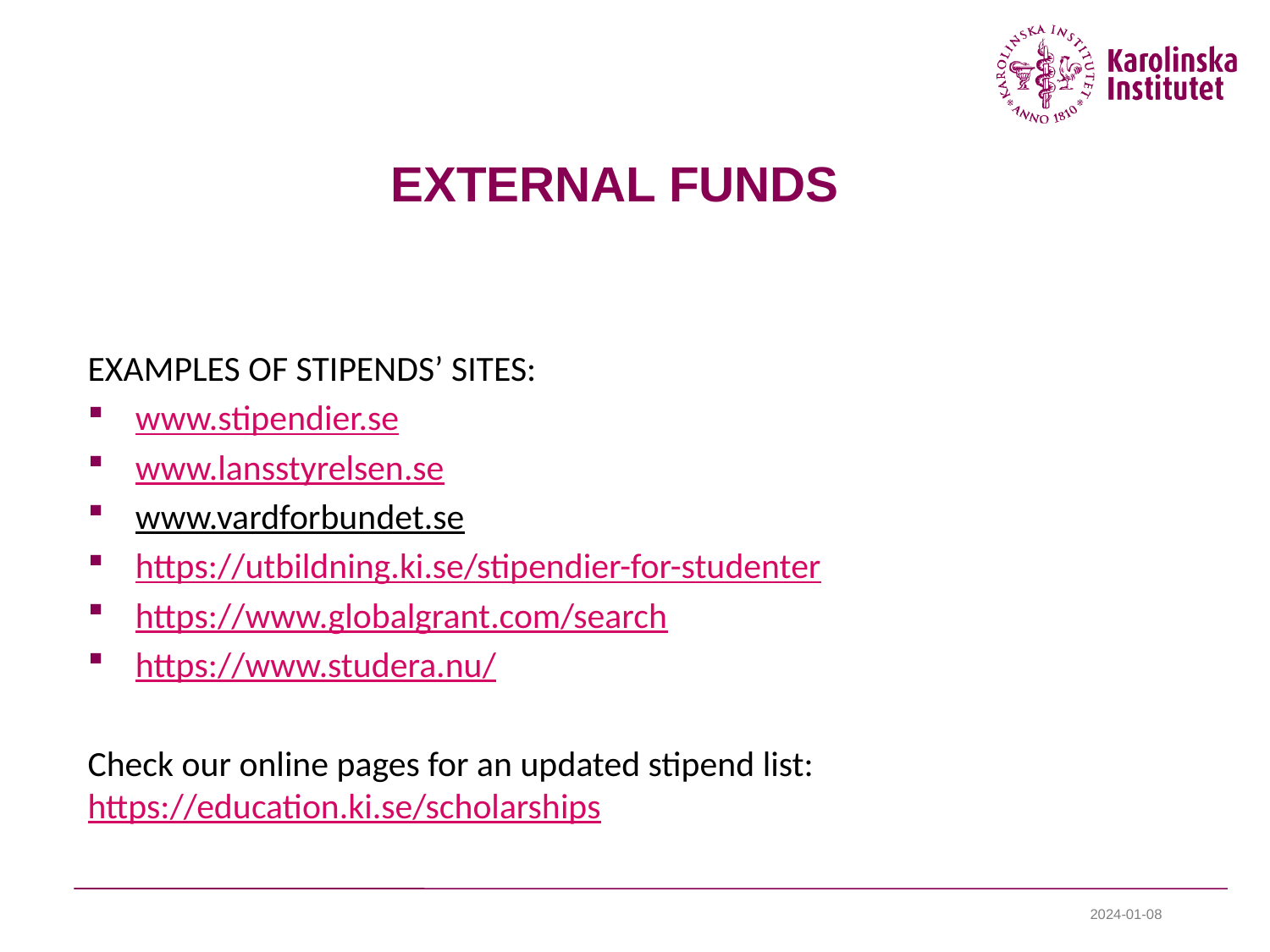

# EXTERNAL FUNDS

EXAMPLES OF STIPENDS’ SITES:
www.stipendier.se
www.lansstyrelsen.se
www.vardforbundet.se
https://utbildning.ki.se/stipendier-for-studenter
https://www.globalgrant.com/search
https://www.studera.nu/

Check our online pages for an updated stipend list: https://education.ki.se/scholarships

2024-01-08